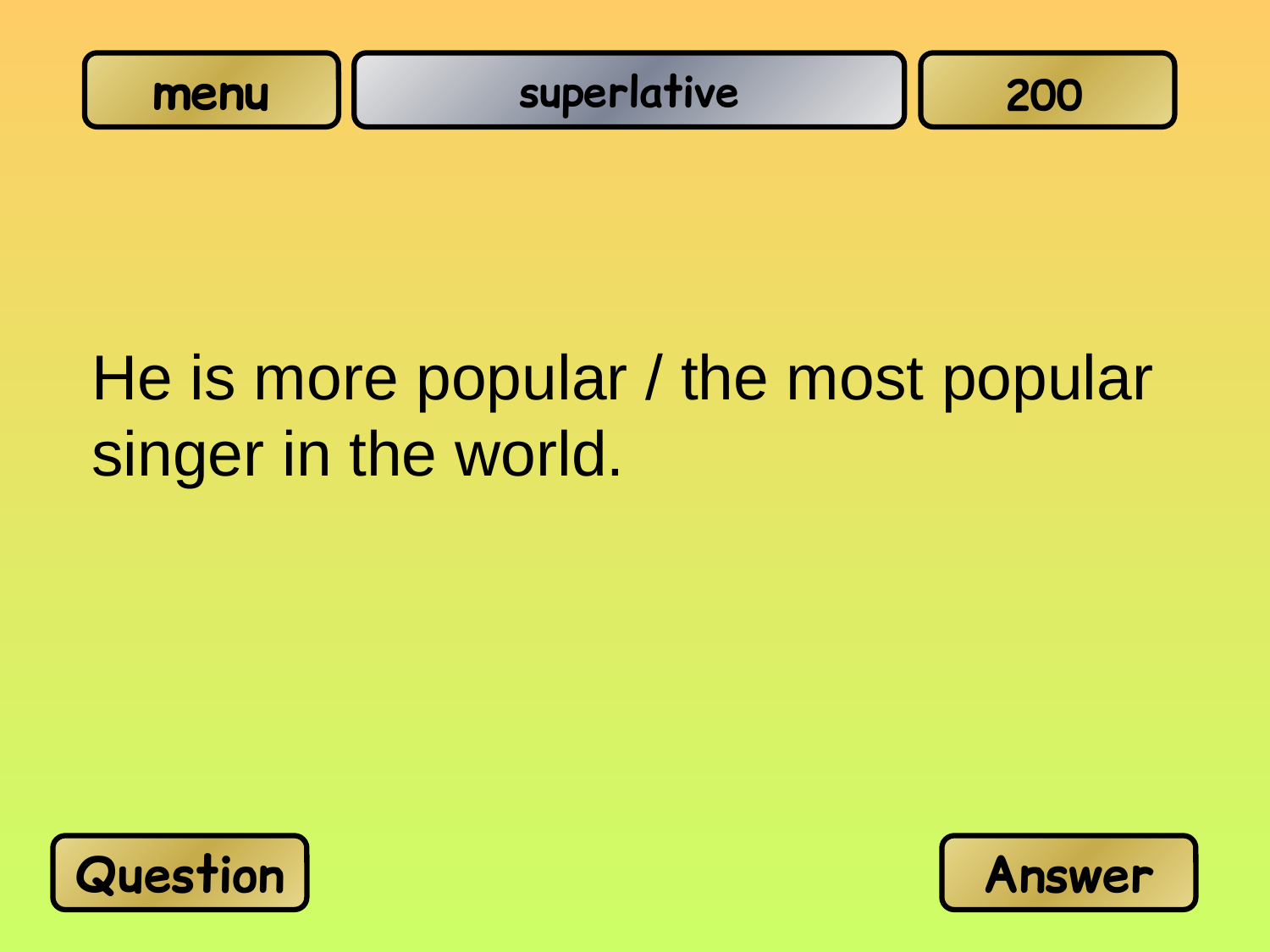

superlative
200

He is more popular / the most popular
singer in the world.
Question
Answer